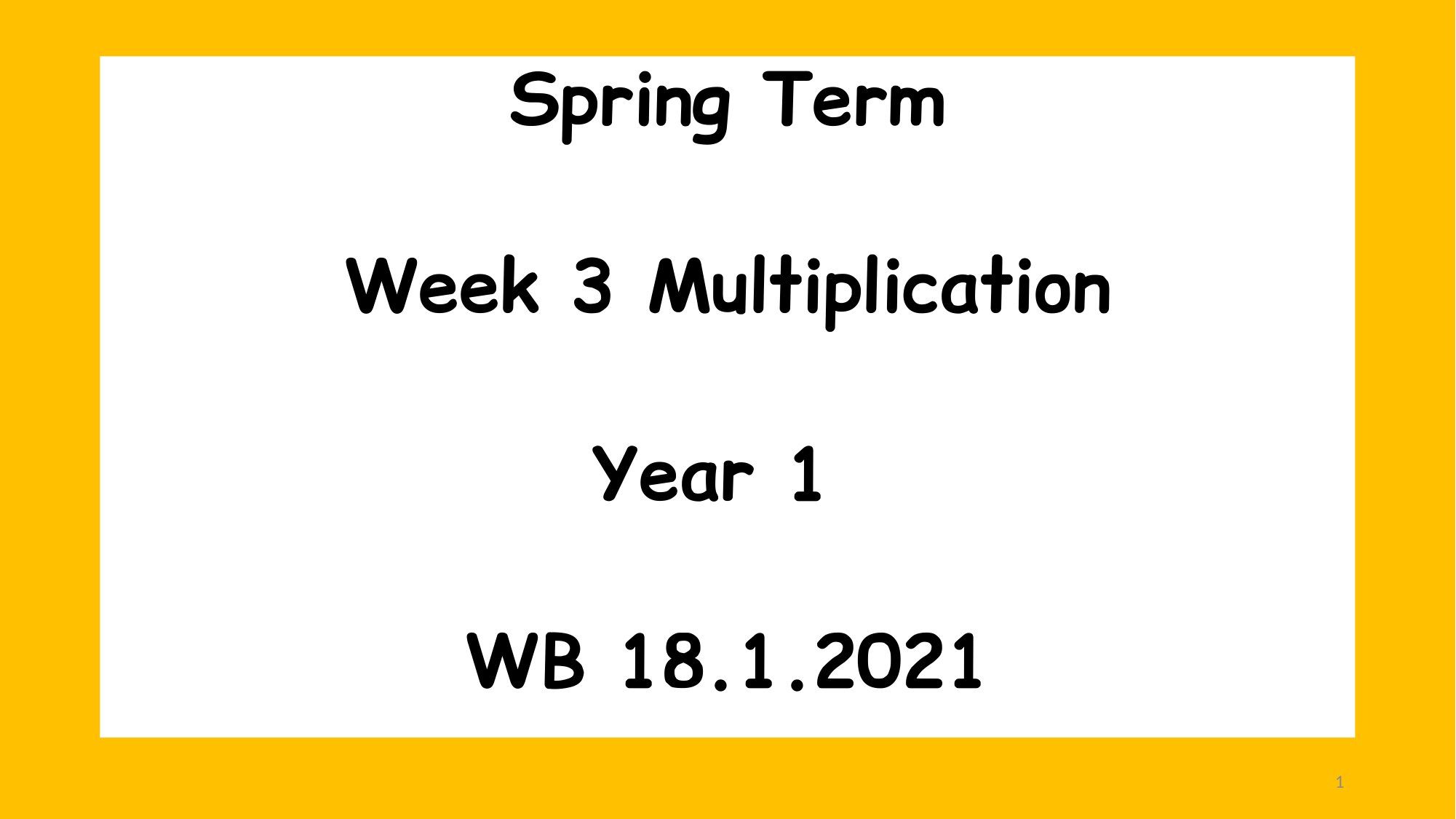

Spring Term

Week 3 Multiplication

Year 1

WB 18.1.2021
1